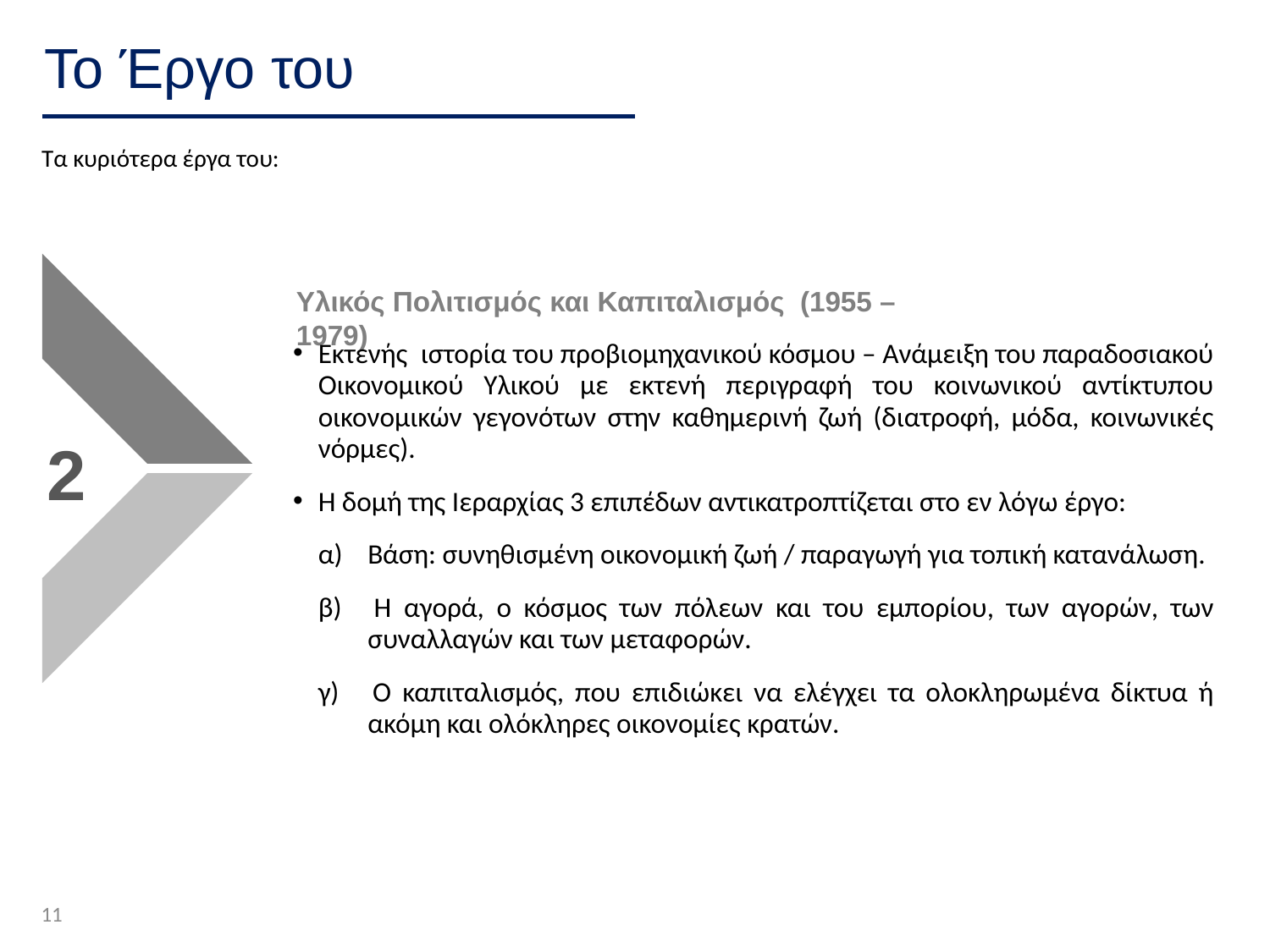

# Το Έργο του
Τα κυριότερα έργα του:

Υλικός Πολιτισμός και Καπιταλισμός  (1955 – 1979)
Εκτενής  ιστορία του προβιομηχανικού κόσμου – Ανάμειξη του παραδοσιακού Οικονομικού Υλικού με εκτενή περιγραφή του κοινωνικού αντίκτυπου οικονομικών γεγονότων στην καθημερινή ζωή (διατροφή, μόδα, κοινωνικές νόρμες).
Η δομή της Ιεραρχίας 3 επιπέδων αντικατροπτίζεται στο εν λόγω έργο:
α) 	Βάση: συνηθισμένη οικονομική ζωή / παραγωγή για τοπική κατανάλωση.
β) 	Η αγορά, ο κόσμος των πόλεων και του εμπορίου, των αγορών, των συναλλαγών και των μεταφορών.
γ) 	Ο καπιταλισμός, που επιδιώκει να ελέγχει τα ολοκληρωμένα δίκτυα ή ακόμη και ολόκληρες οικονομίες κρατών.
2
11